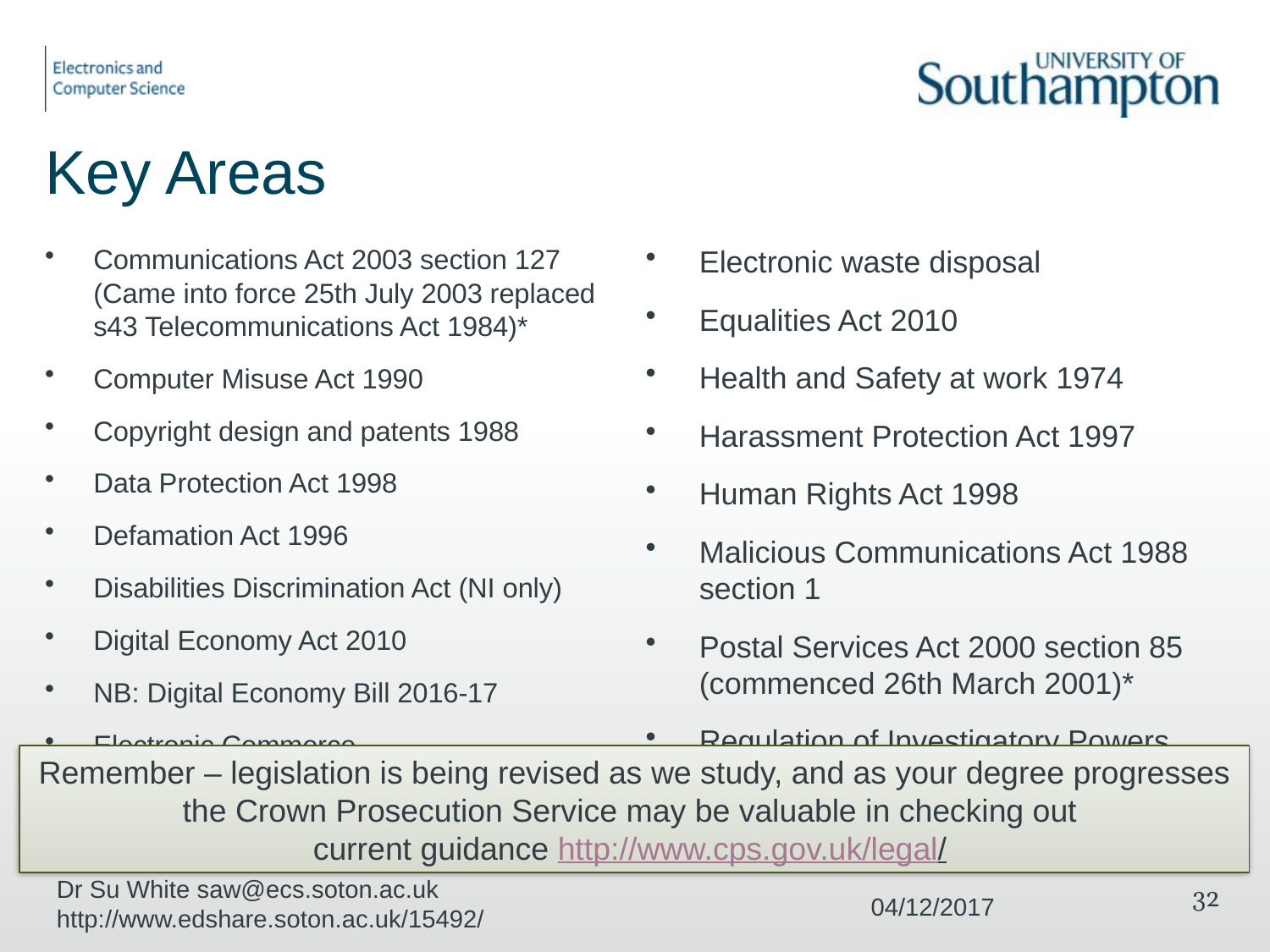

# Key Areas
Communications Act 2003 section 127 (Came into force 25th July 2003 replaced  s43 Telecommunications Act 1984)*
Computer Misuse Act 1990
Copyright design and patents 1988
Data Protection Act 1998
Defamation Act 1996
Disabilities Discrimination Act (NI only)
Digital Economy Act 2010
NB: Digital Economy Bill 2016-17
Electronic Commerce
(EC Directive) Regulations 2002
Electronic waste disposal
Equalities Act 2010
Health and Safety at work 1974
Harassment Protection Act 1997
Human Rights Act 1998
Malicious Communications Act 1988
section 1
Postal Services Act 2000 section 85  (commenced 26th March 2001)*
Regulation of Investigatory Powers Act 2000
Remember – legislation is being revised as we study, and as your degree progresses
the Crown Prosecution Service may be valuable in checking out
current guidance http://www.cps.gov.uk/legal/
Dr Su White saw@ecs.soton.ac.uk     http://www.edshare.soton.ac.uk/15492/
32
04/12/2017